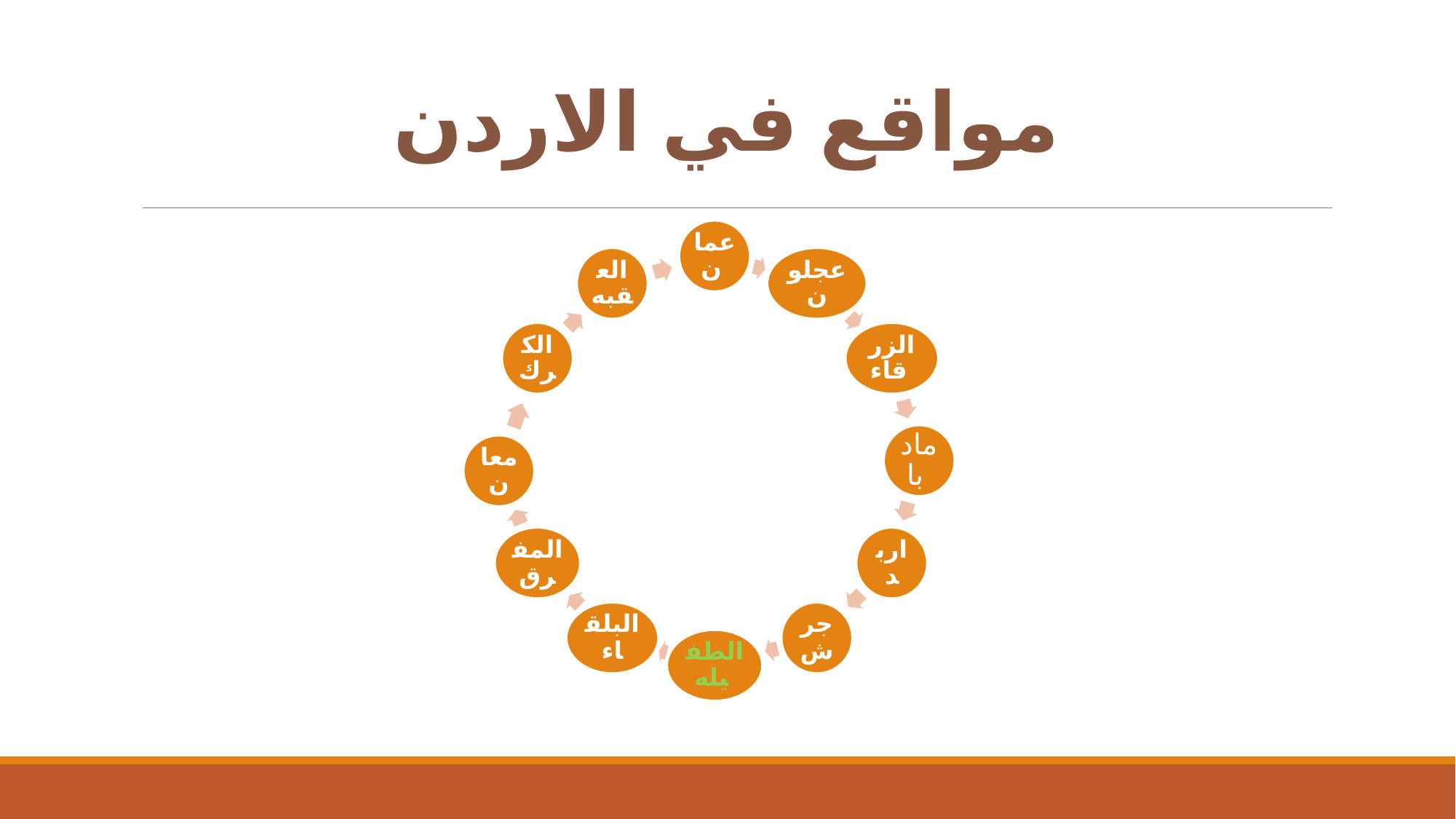

# مواقع في الاردن
عمان

عجلون

الزرقاء

مادبا

اربد

جرش

الطفيله

البلقاء

المفرق

معان

الكرك

العقبه